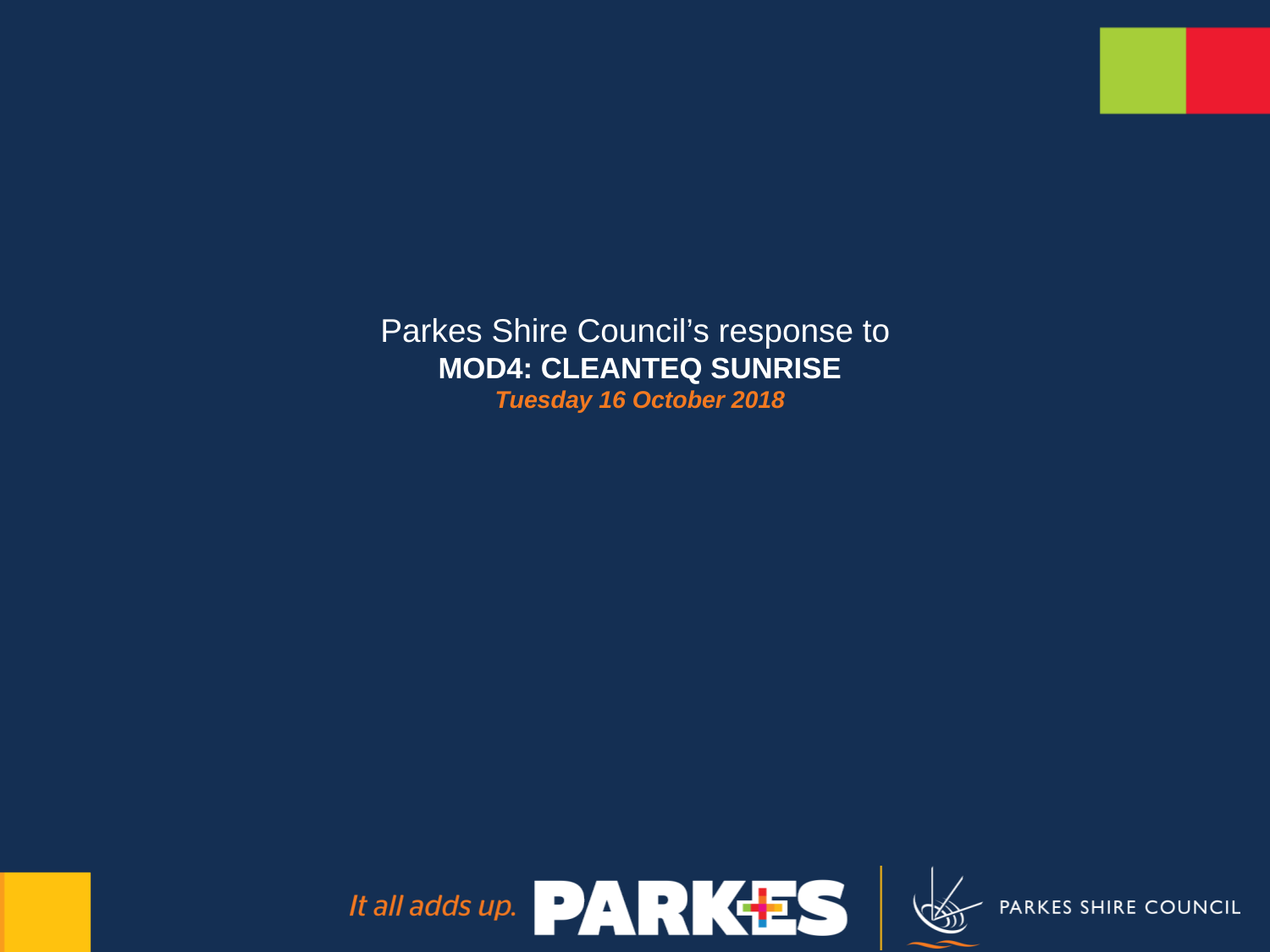

# Parkes Shire Council’s response to MOD4: CLEANTEQ SUNRISE Tuesday 16 October 2018